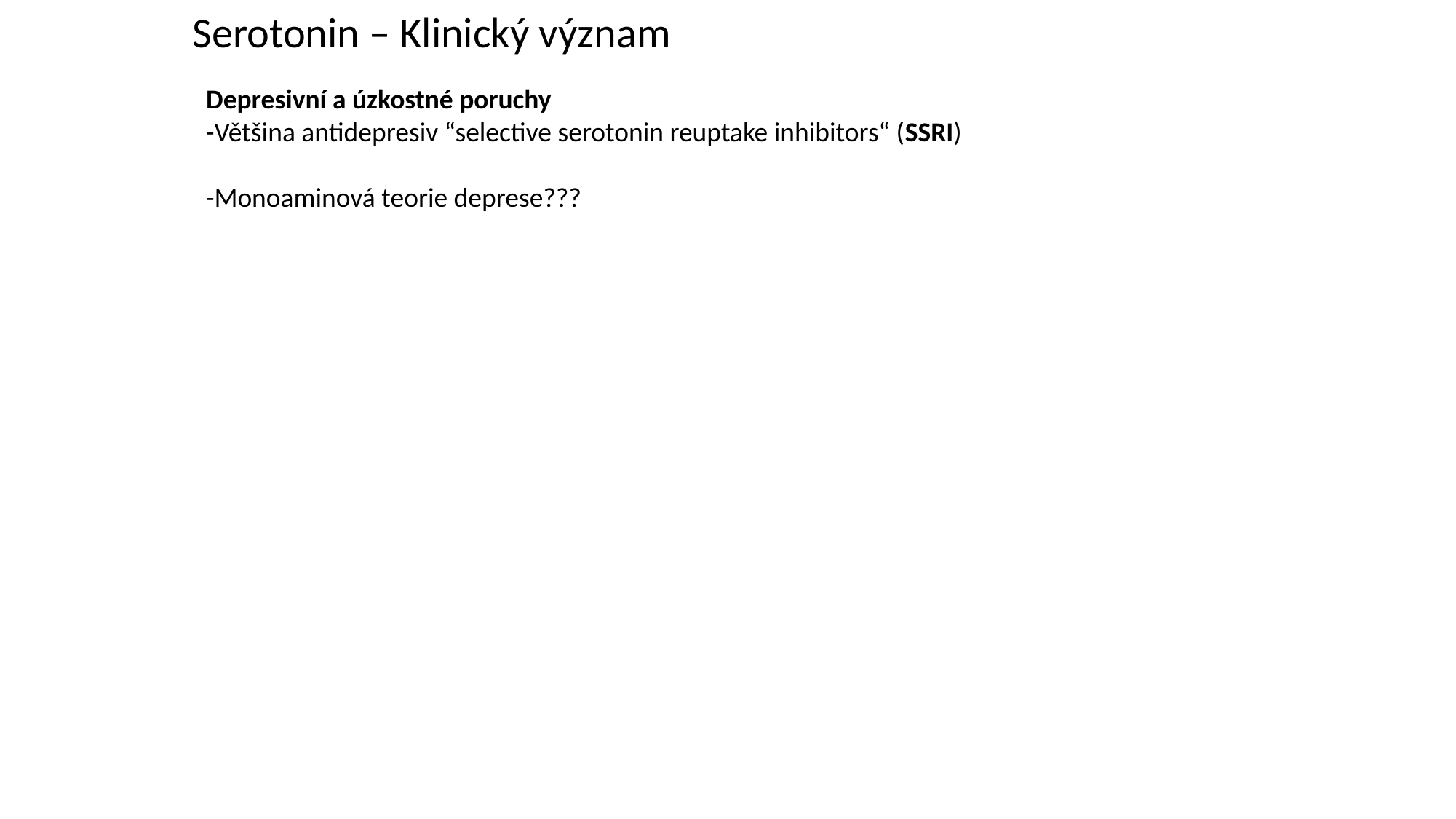

Serotonin – Klinický význam
Depresivní a úzkostné poruchy
-Většina antidepresiv “selective serotonin reuptake inhibitors“ (SSRI)

-Monoaminová teorie deprese???